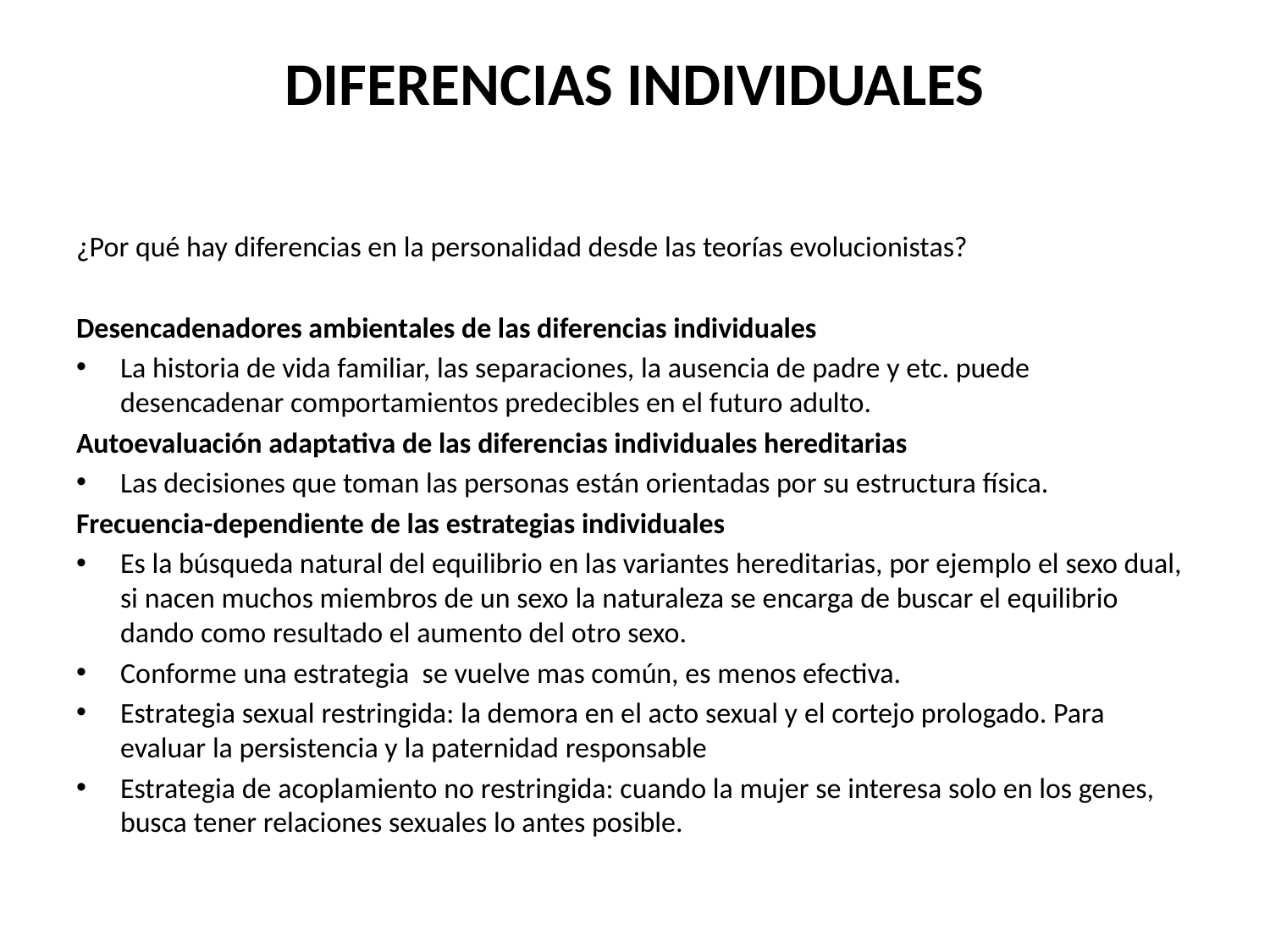

# DIFERENCIAS INDIVIDUALES
¿Por qué hay diferencias en la personalidad desde las teorías evolucionistas?

Desencadenadores ambientales de las diferencias individuales
La historia de vida familiar, las separaciones, la ausencia de padre y etc. puede desencadenar comportamientos predecibles en el futuro adulto.
Autoevaluación adaptativa de las diferencias individuales hereditarias
Las decisiones que toman las personas están orientadas por su estructura física.
Frecuencia-dependiente de las estrategias individuales
Es la búsqueda natural del equilibrio en las variantes hereditarias, por ejemplo el sexo dual, si nacen muchos miembros de un sexo la naturaleza se encarga de buscar el equilibrio dando como resultado el aumento del otro sexo.
Conforme una estrategia  se vuelve mas común, es menos efectiva.
Estrategia sexual restringida: la demora en el acto sexual y el cortejo prologado. Para evaluar la persistencia y la paternidad responsable
Estrategia de acoplamiento no restringida: cuando la mujer se interesa solo en los genes, busca tener relaciones sexuales lo antes posible.